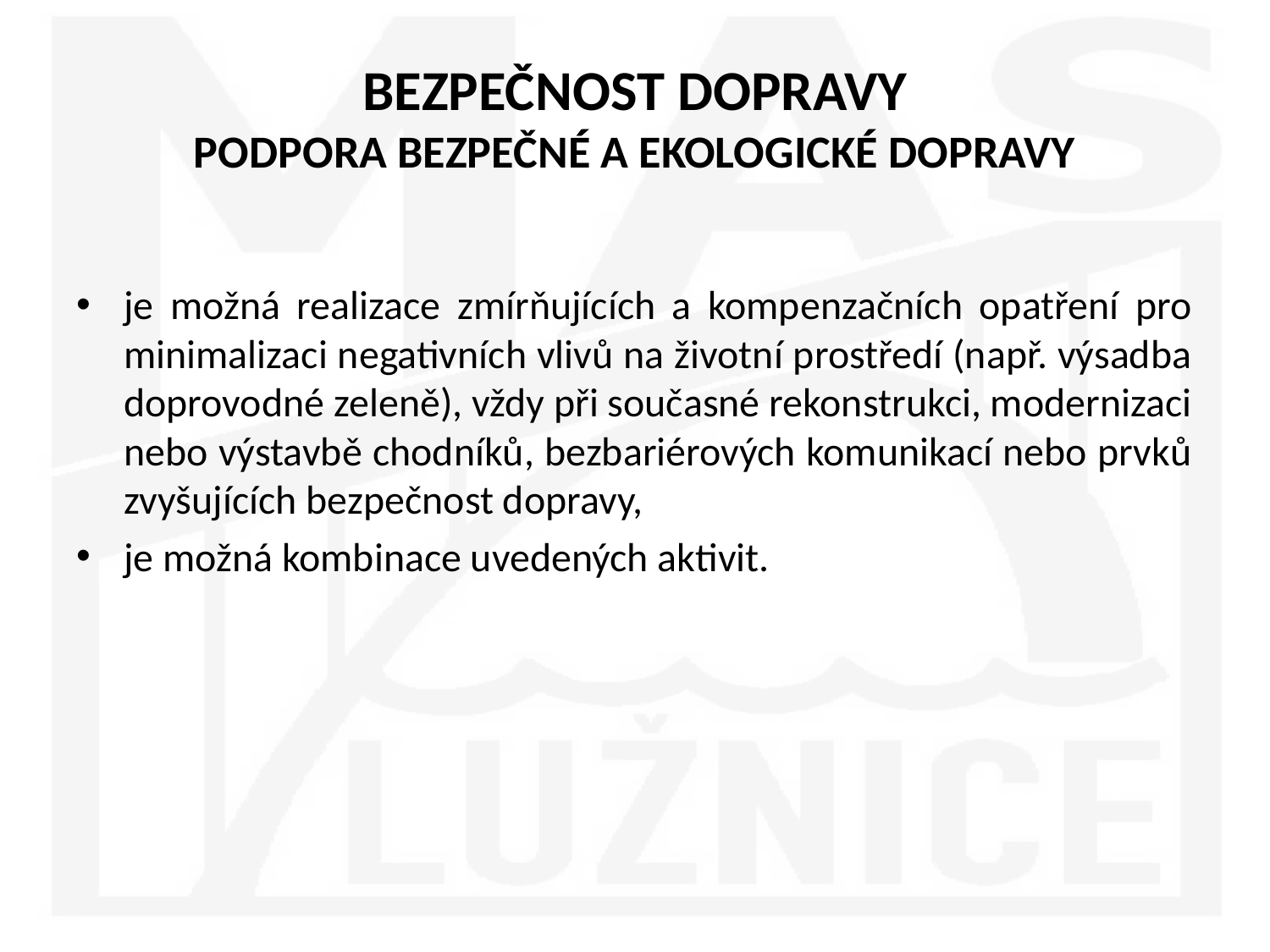

# BEZPEČNOST DOPRAVY PODPORA BEZPEČNÉ A EKOLOGICKÉ DOPRAVY

je možná realizace zmírňujících a kompenzačních opatření pro minimalizaci negativních vlivů na životní prostředí (např. výsadba doprovodné zeleně), vždy při současné rekonstrukci, modernizaci nebo výstavbě chodníků, bezbariérových komunikací nebo prvků zvyšujících bezpečnost dopravy,
je možná kombinace uvedených aktivit.